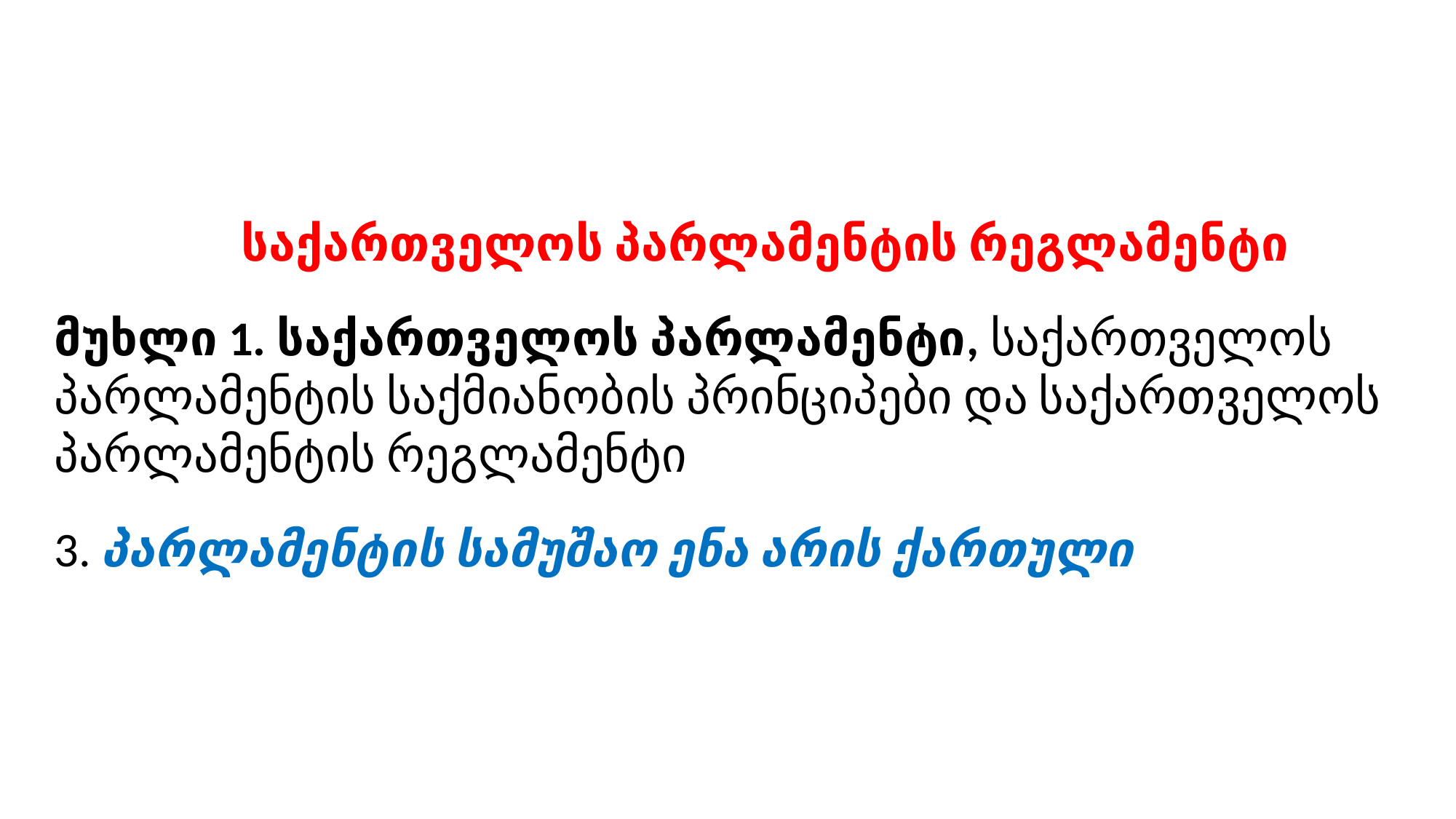

საქართველოს პარლამენტის რეგლამენტი
მუხლი 1. საქართველოს პარლამენტი, საქართველოს პარლამენტის საქმიანობის პრინციპები და საქართველოს პარლამენტის რეგლამენტი
3. პარლამენტის სამუშაო ენა არის ქართული